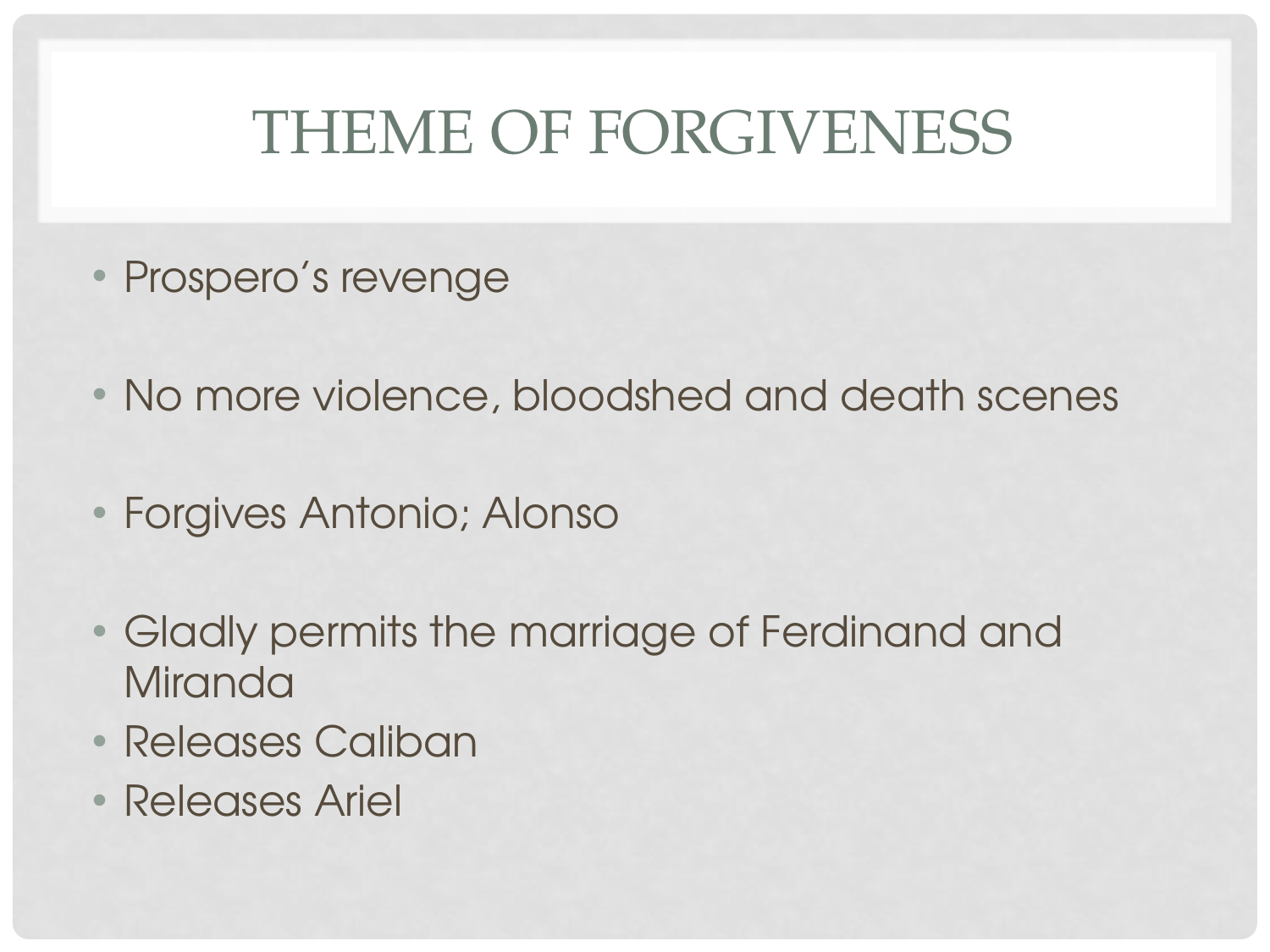

# Theme of forgiveness
Prospero’s revenge

No more violence, bloodshed and death scenes

Forgives Antonio; Alonso

Gladly permits the marriage of Ferdinand and Miranda
Releases Caliban
Releases Ariel